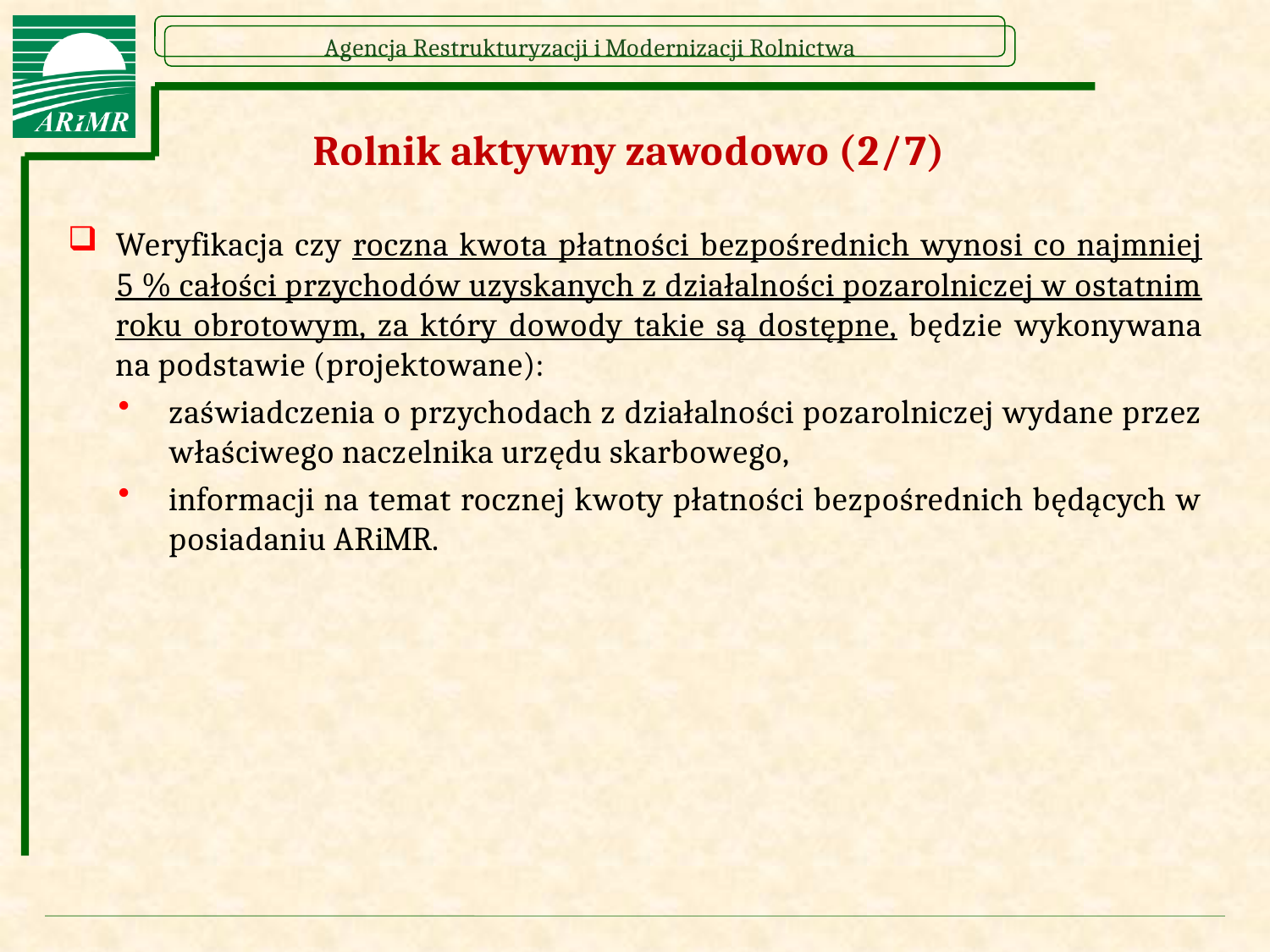

# Rolnik aktywny zawodowo (2/7)
Weryfikacja czy roczna kwota płatności bezpośrednich wynosi co najmniej 5 % całości przychodów uzyskanych z działalności pozarolniczej w ostatnim roku obrotowym, za który dowody takie są dostępne, będzie wykonywana na podstawie (projektowane):
zaświadczenia o przychodach z działalności pozarolniczej wydane przez właściwego naczelnika urzędu skarbowego,
informacji na temat rocznej kwoty płatności bezpośrednich będących w posiadaniu ARiMR.